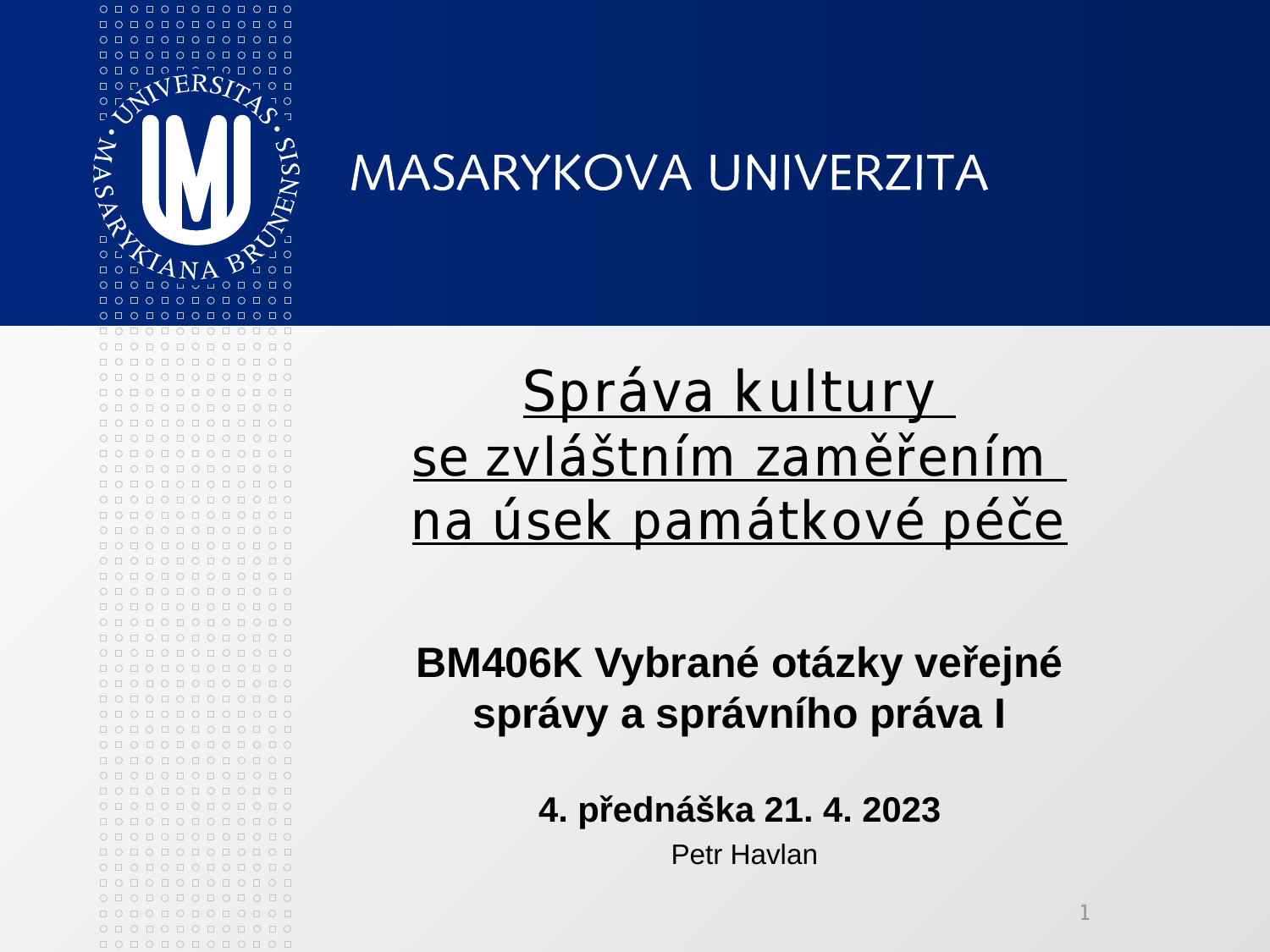

# Správa kultury se zvláštním zaměřením na úsek památkové péče BM406K Vybrané otázky veřejné správy a správního práva I 4. přednáška 21. 4. 2023 Petr Havlan
1